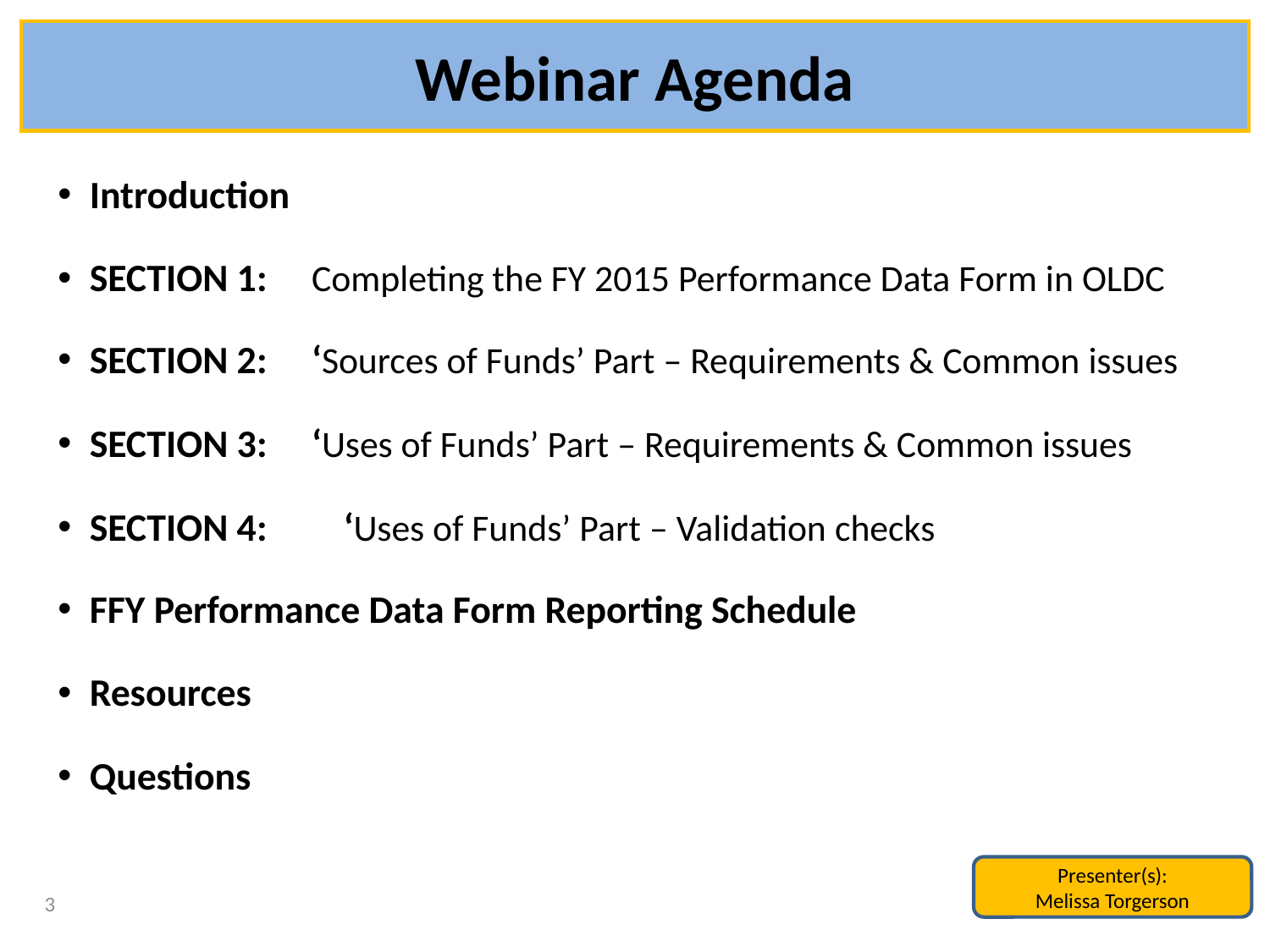

# Webinar Agenda
Introduction

SECTION 1:  	Completing the FY 2015 Performance Data Form in OLDC

SECTION 2:  	‘Sources of Funds’ Part – Requirements & Common issues

SECTION 3:  	‘Uses of Funds’ Part – Requirements & Common issues

SECTION 4:		‘Uses of Funds’ Part – Validation checks

FFY Performance Data Form Reporting Schedule

Resources

Questions
Presenter(s):
Melissa Torgerson
3